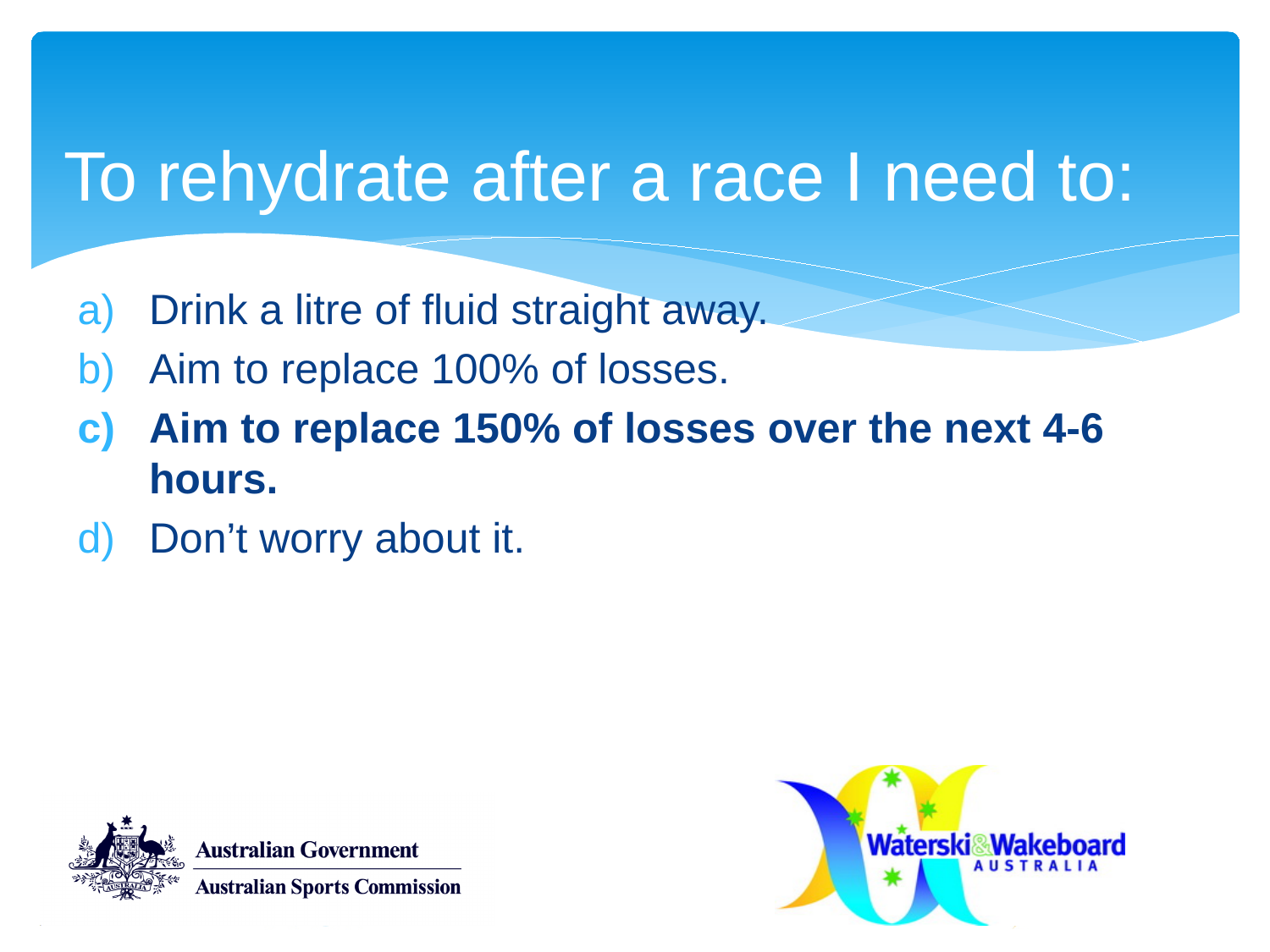

To rehydrate after a race I need to:
Drink a litre of fluid straight away.
Aim to replace 100% of losses.
Aim to replace 150% of losses over the next 4-6 hours.
Don’t worry about it.